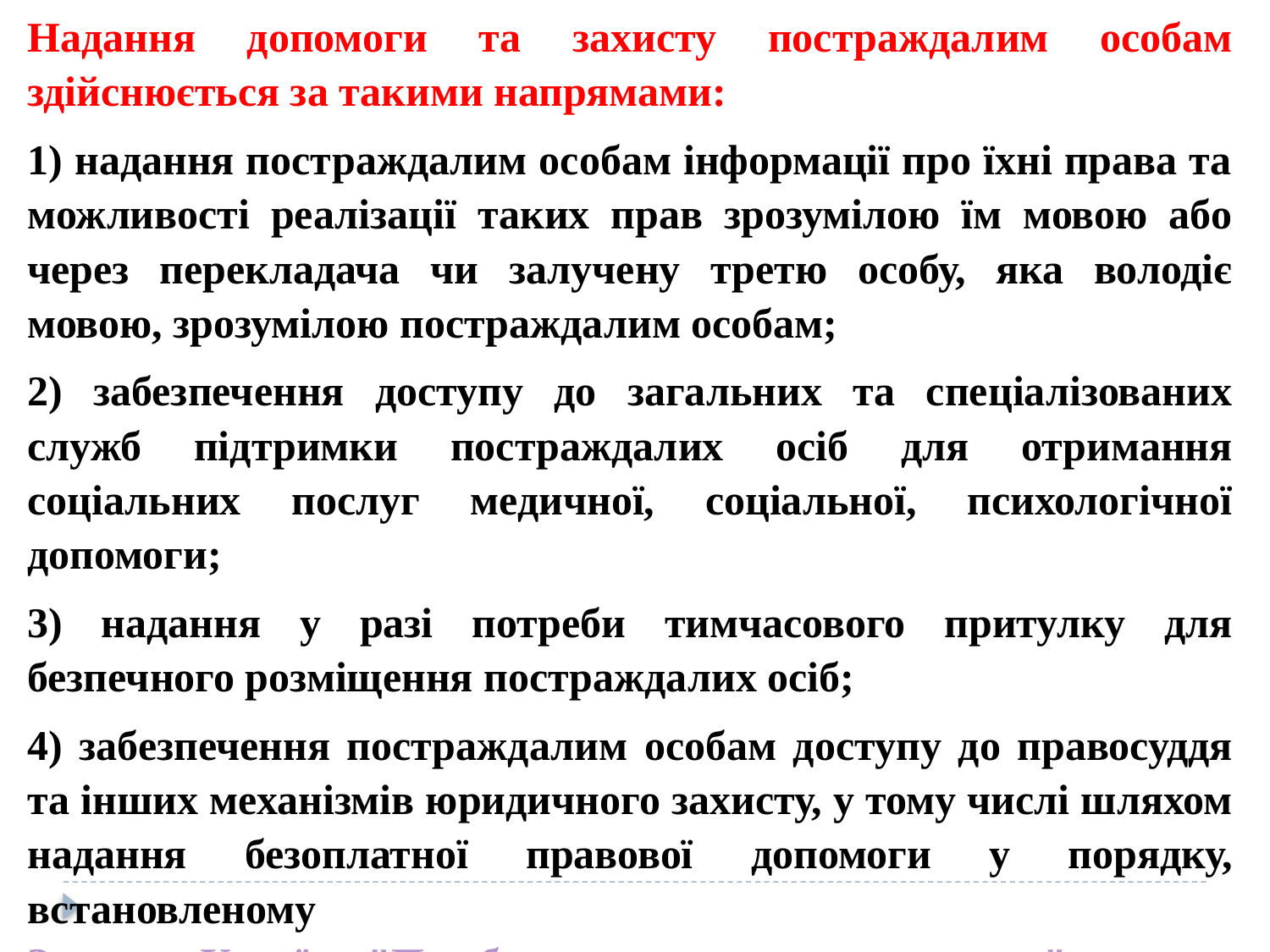

Надання допомоги та захисту постраждалим особам здійснюється за такими напрямами:
1) надання постраждалим особам інформації про їхні права та можливості реалізації таких прав зрозумілою їм мовою або через перекладача чи залучену третю особу, яка володіє мовою, зрозумілою постраждалим особам;
2) забезпечення доступу до загальних та спеціалізованих служб підтримки постраждалих осіб для отримання соціальних послуг медичної, соціальної, психологічної допомоги;
3) надання у разі потреби тимчасового притулку для безпечного розміщення постраждалих осіб;
4) забезпечення постраждалим особам доступу до правосуддя та інших механізмів юридичного захисту, у тому числі шляхом надання безоплатної правової допомоги у порядку, встановленому Законом України "Про безоплатну правову допомогу";